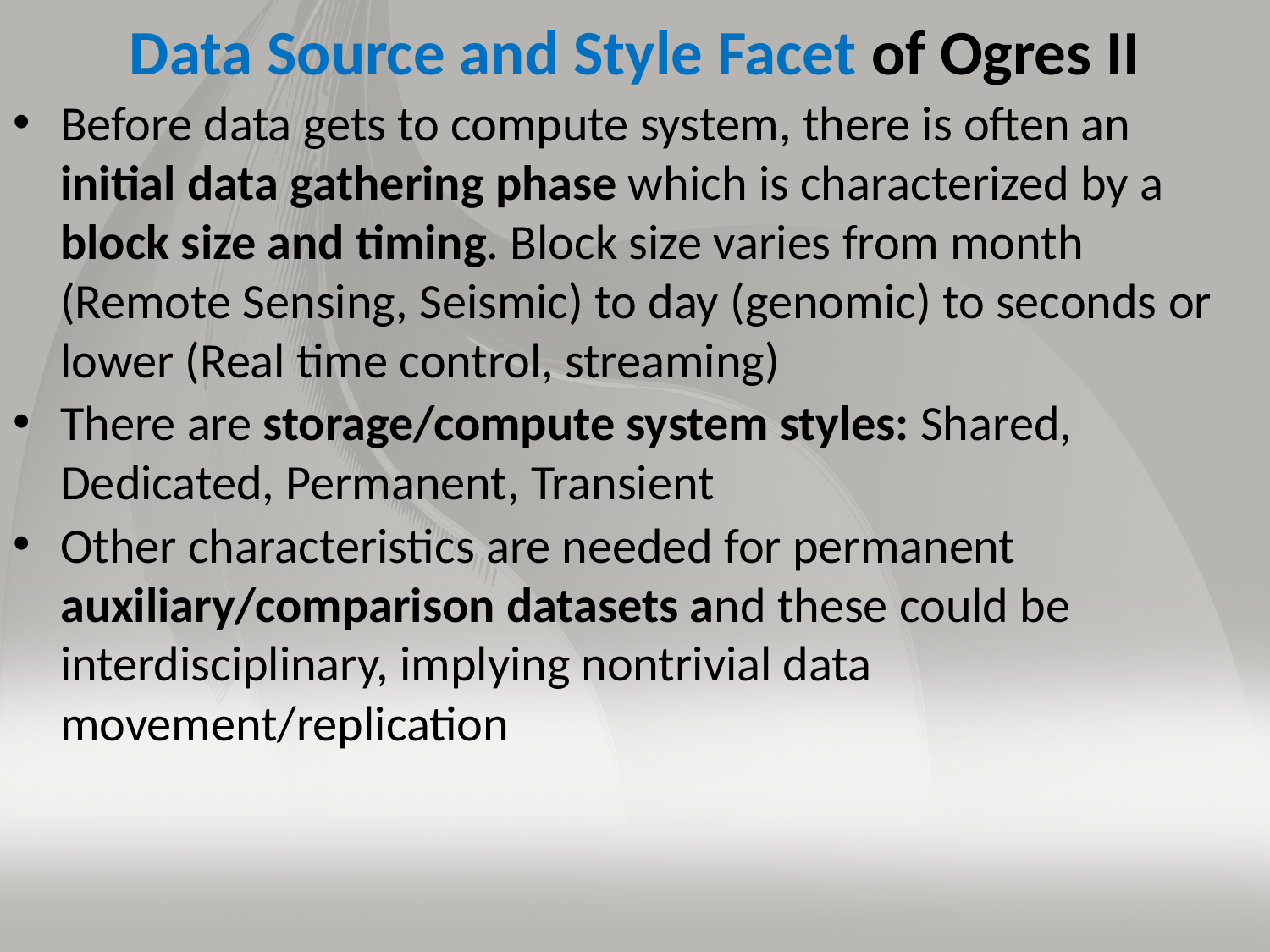

# Data Source and Style Facet of Ogres II
Before data gets to compute system, there is often an initial data gathering phase which is characterized by a block size and timing. Block size varies from month (Remote Sensing, Seismic) to day (genomic) to seconds or lower (Real time control, streaming)
There are storage/compute system styles: Shared, Dedicated, Permanent, Transient
Other characteristics are needed for permanent auxiliary/comparison datasets and these could be interdisciplinary, implying nontrivial data movement/replication